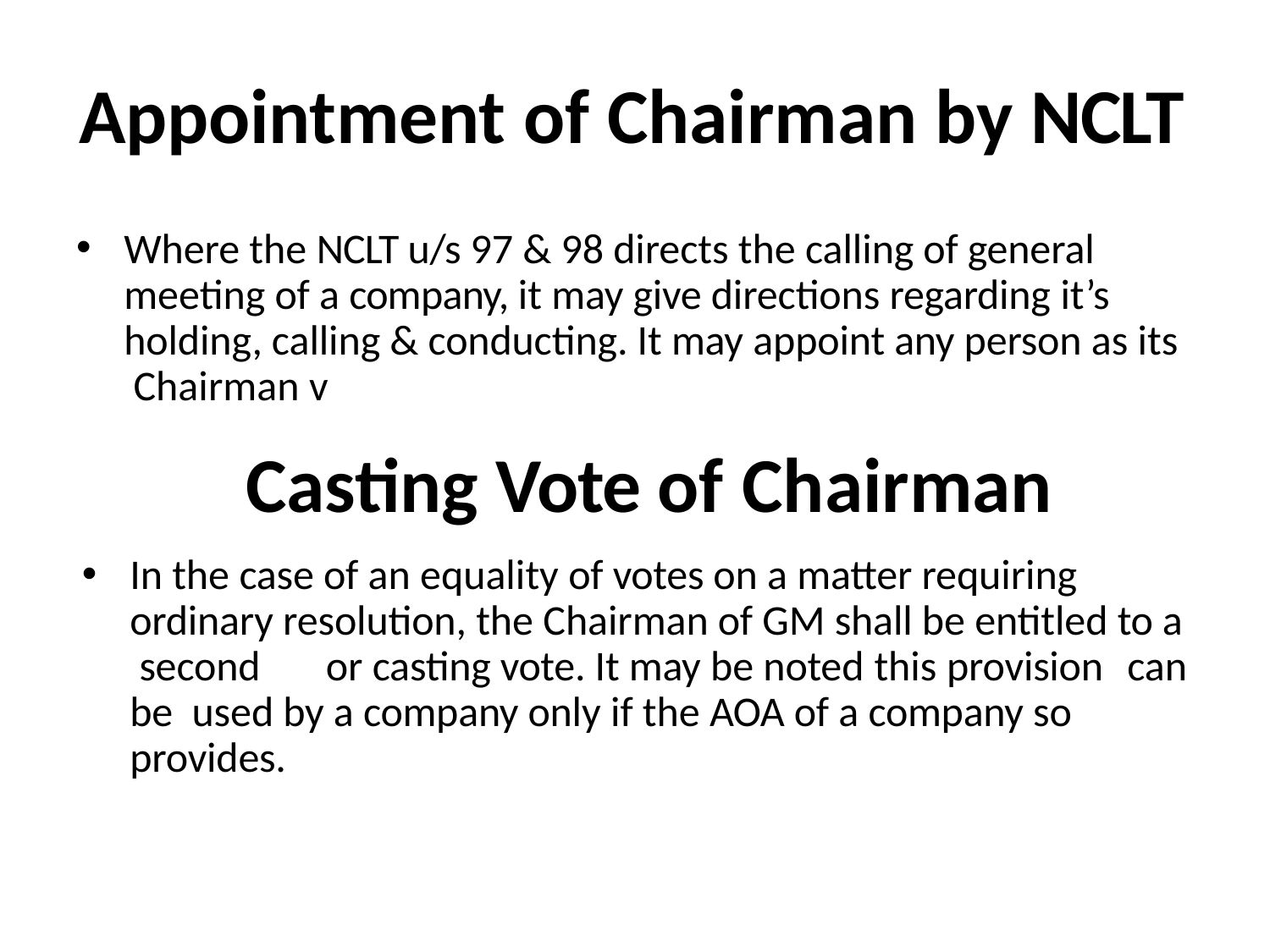

# Appointment of Chairman by NCLT
Where the NCLT u/s 97 & 98 directs the calling of general  meeting of a company, it may give directions regarding it’s
holding, calling & conducting. It may appoint any person as its  Chairman v
Casting Vote of Chairman
In the case of an equality of votes on a matter requiring  ordinary resolution, the Chairman of GM shall be entitled to a  second	or casting vote. It may be noted this provision	can be  used by a company only if the AOA of a company so provides.